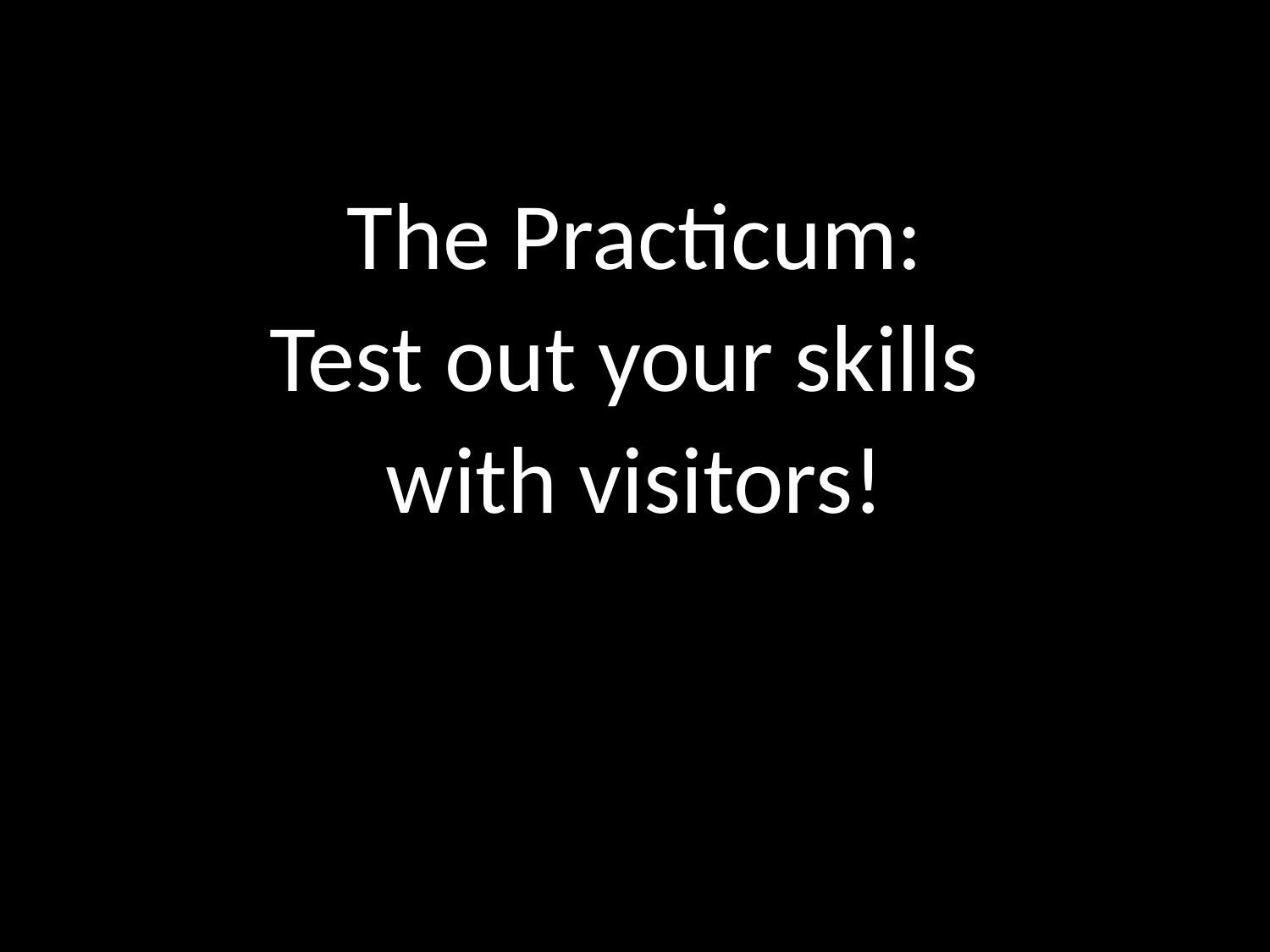

The Practicum:
Test out your skills
with visitors!